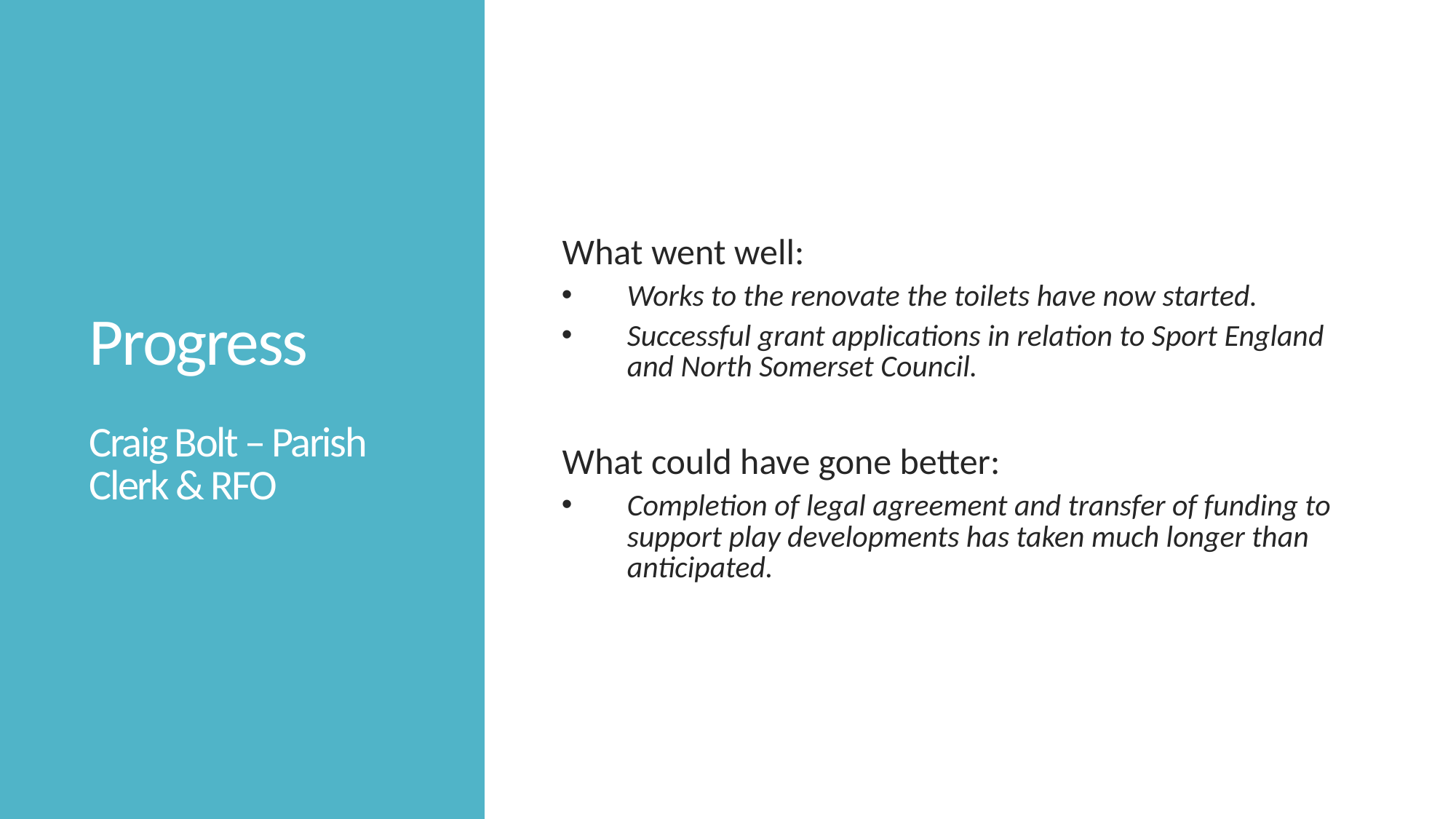

# Progress Craig Bolt – Parish Clerk & RFO
What went well:
Works to the renovate the toilets have now started.
Successful grant applications in relation to Sport England and North Somerset Council.

What could have gone better:
Completion of legal agreement and transfer of funding to support play developments has taken much longer than anticipated.